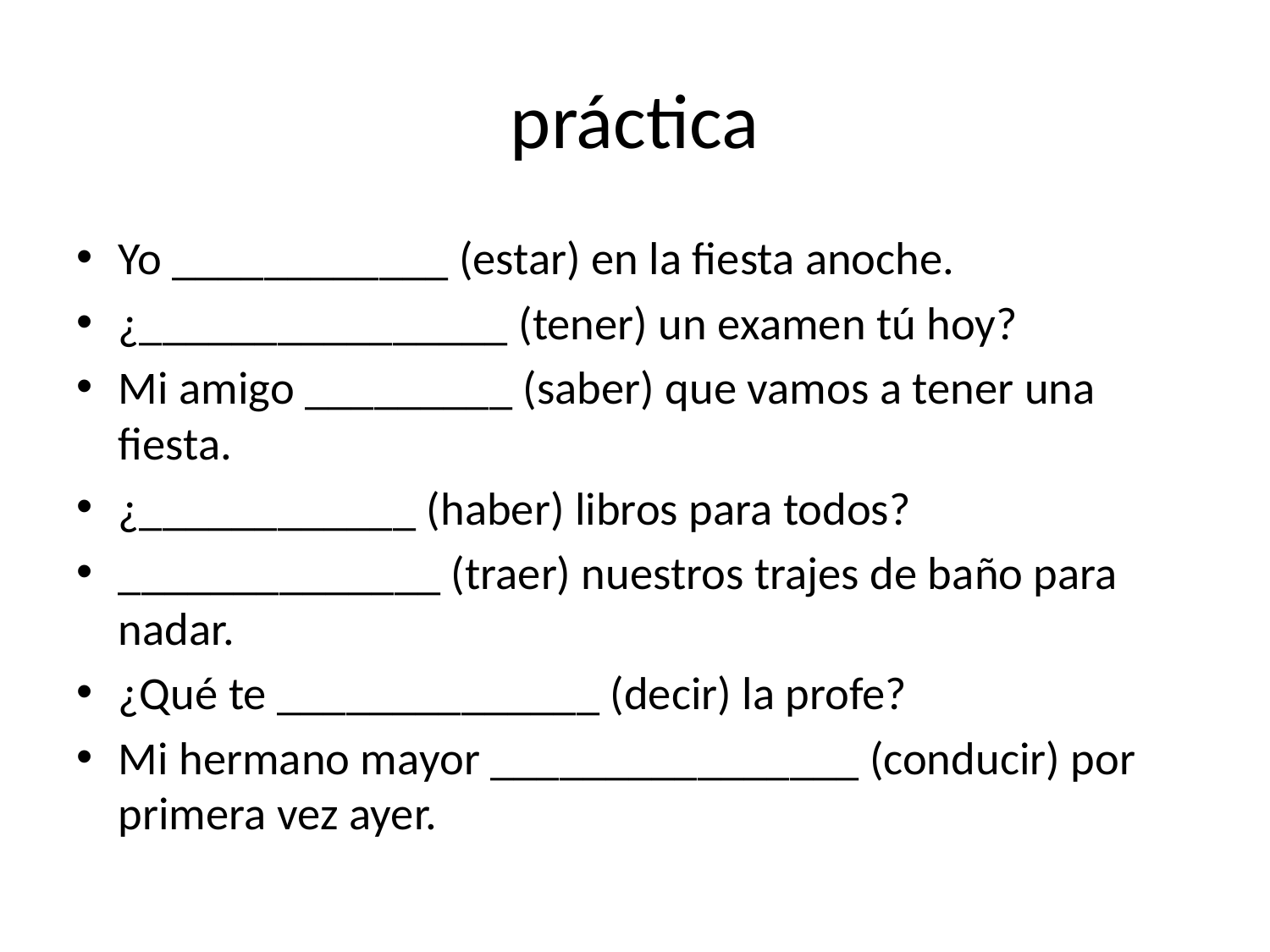

# práctica
Yo ____________ (estar) en la fiesta anoche.
¿________________ (tener) un examen tú hoy?
Mi amigo _________ (saber) que vamos a tener una fiesta.
¿____________ (haber) libros para todos?
______________ (traer) nuestros trajes de baño para nadar.
¿Qué te ______________ (decir) la profe?
Mi hermano mayor ________________ (conducir) por primera vez ayer.